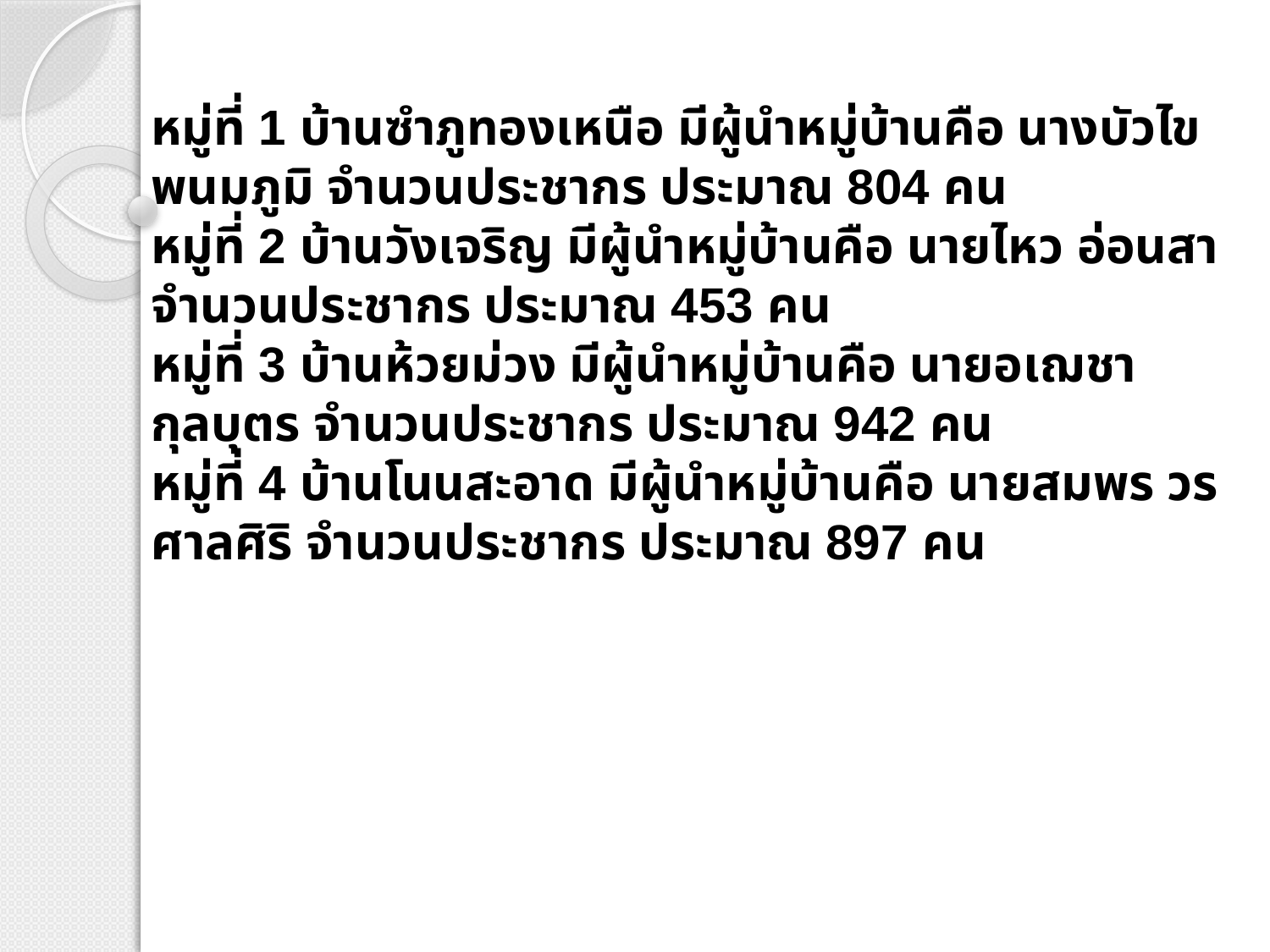

หมู่ที่ 1 บ้านซำภูทองเหนือ มีผู้นำหมู่บ้านคือ นางบัวไข พนมภูมิ จำนวนประชากร ประมาณ 804 คน
หมู่ที่ 2 บ้านวังเจริญ มีผู้นำหมู่บ้านคือ นายไหว อ่อนสา จำนวนประชากร ประมาณ 453 คน
หมู่ที่ 3 บ้านห้วยม่วง มีผู้นำหมู่บ้านคือ นายอเฌชา กุลบุตร จำนวนประชากร ประมาณ 942 คน
หมู่ที่ 4 บ้านโนนสะอาด มีผู้นำหมู่บ้านคือ นายสมพร วรศาลศิริ จำนวนประชากร ประมาณ 897 คน